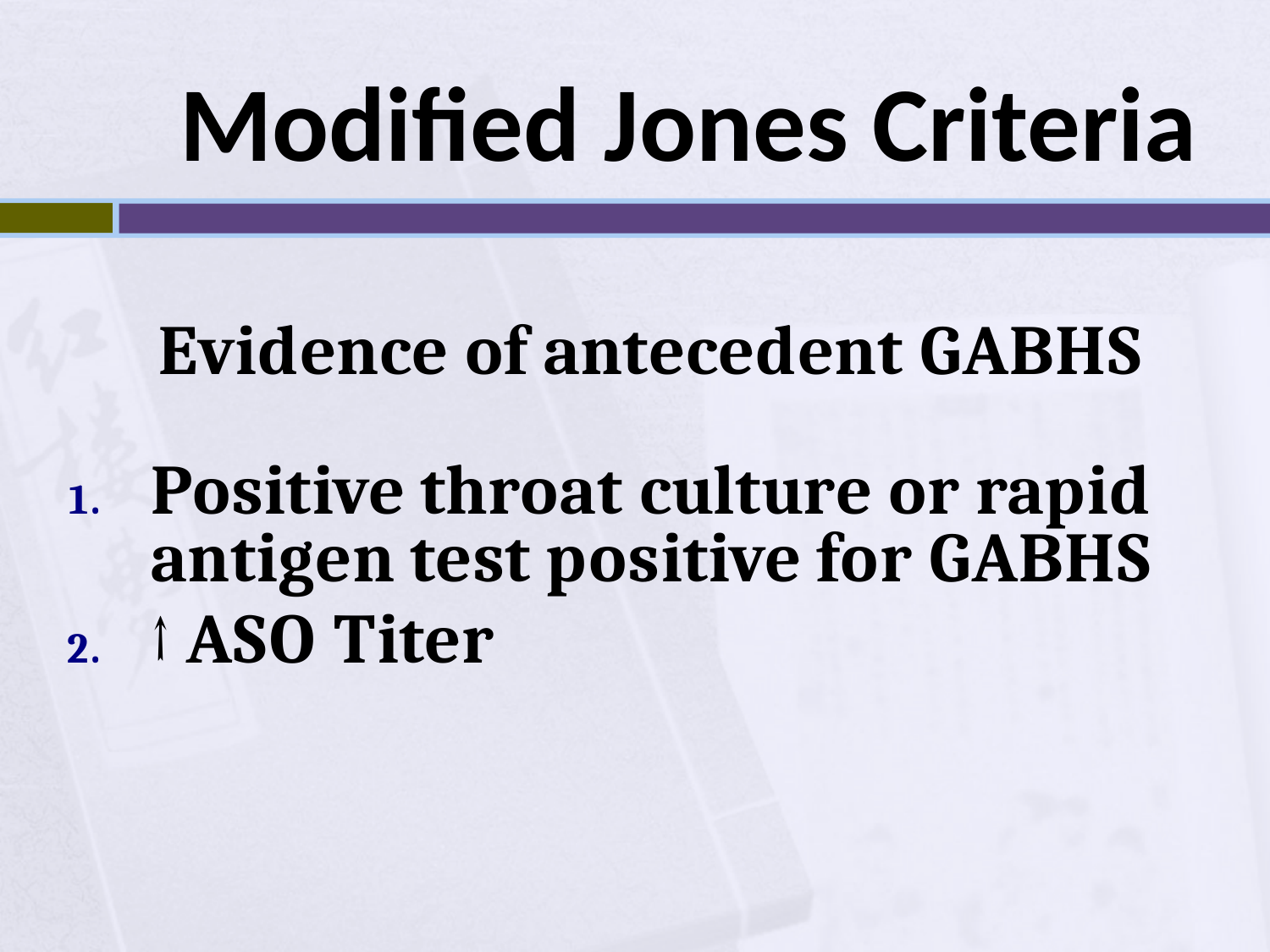

# Modified Jones Criteria

      Evidence of antecedent GABHS

Positive throat culture or rapid antigen test positive for GABHS
↑ ASO Titer